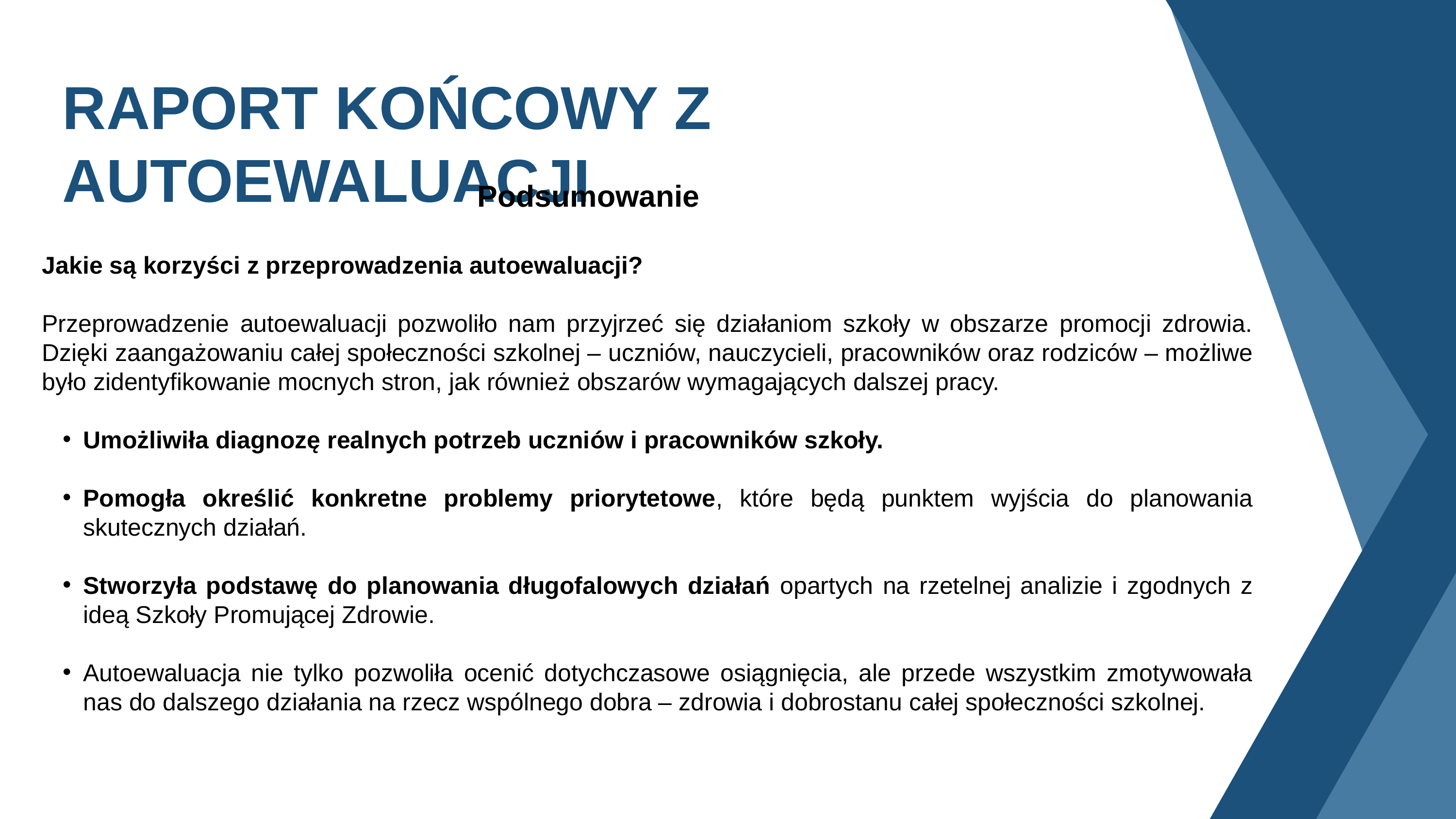

RAPORT KOŃCOWY Z AUTOEWALUACJI
Podsumowanie
Jakie są korzyści z przeprowadzenia autoewaluacji?

Przeprowadzenie autoewaluacji pozwoliło nam przyjrzeć się działaniom szkoły w obszarze promocji zdrowia. Dzięki zaangażowaniu całej społeczności szkolnej – uczniów, nauczycieli, pracowników oraz rodziców – możliwe było zidentyfikowanie mocnych stron, jak również obszarów wymagających dalszej pracy.

Umożliwiła diagnozę realnych potrzeb uczniów i pracowników szkoły.

Pomogła określić konkretne problemy priorytetowe, które będą punktem wyjścia do planowania skutecznych działań.

Stworzyła podstawę do planowania długofalowych działań opartych na rzetelnej analizie i zgodnych z ideą Szkoły Promującej Zdrowie.

Autoewaluacja nie tylko pozwoliła ocenić dotychczasowe osiągnięcia, ale przede wszystkim zmotywowała nas do dalszego działania na rzecz wspólnego dobra – zdrowia i dobrostanu całej społeczności szkolnej.